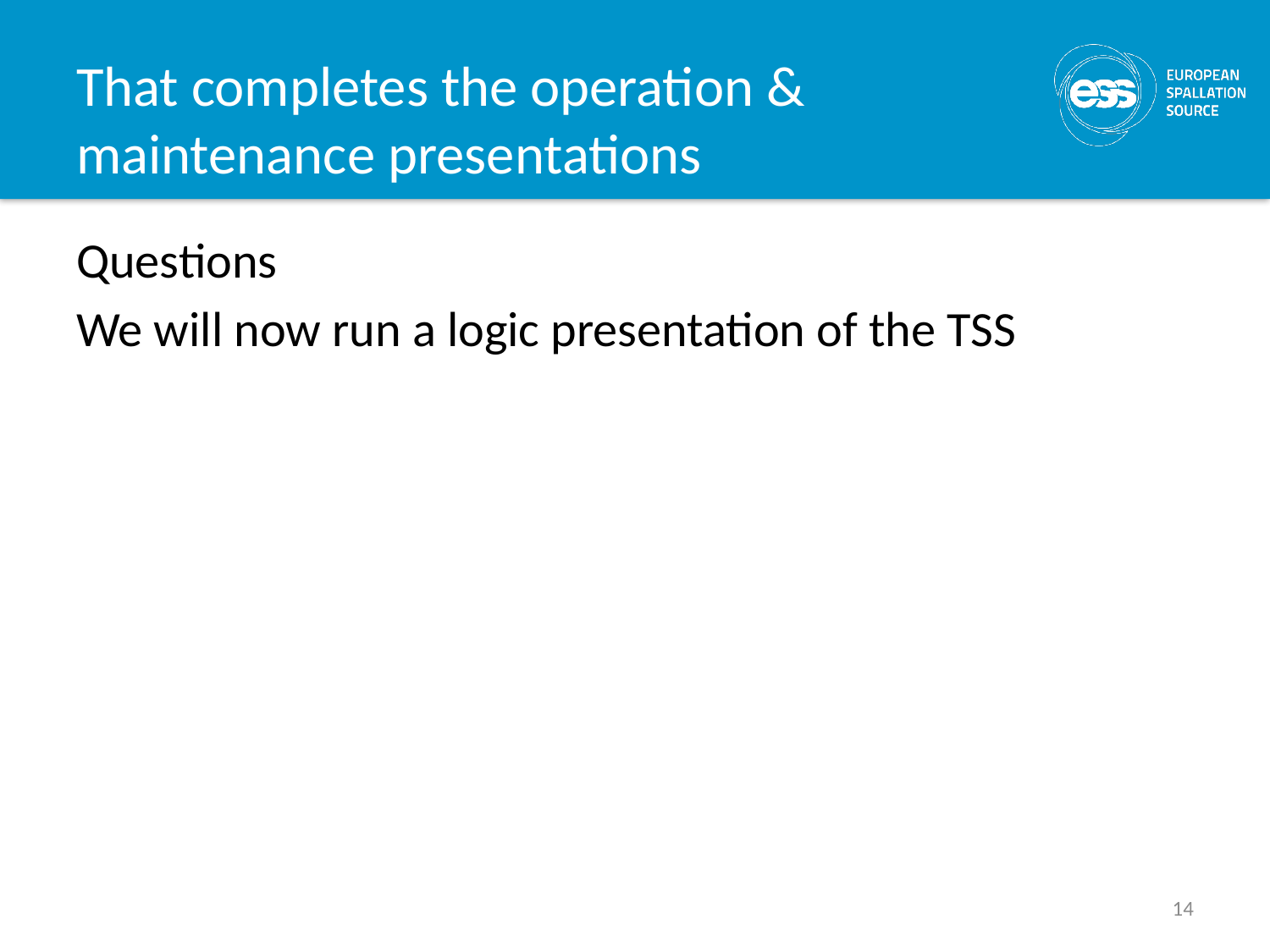

# That completes the operation & maintenance presentations
Questions
We will now run a logic presentation of the TSS
14